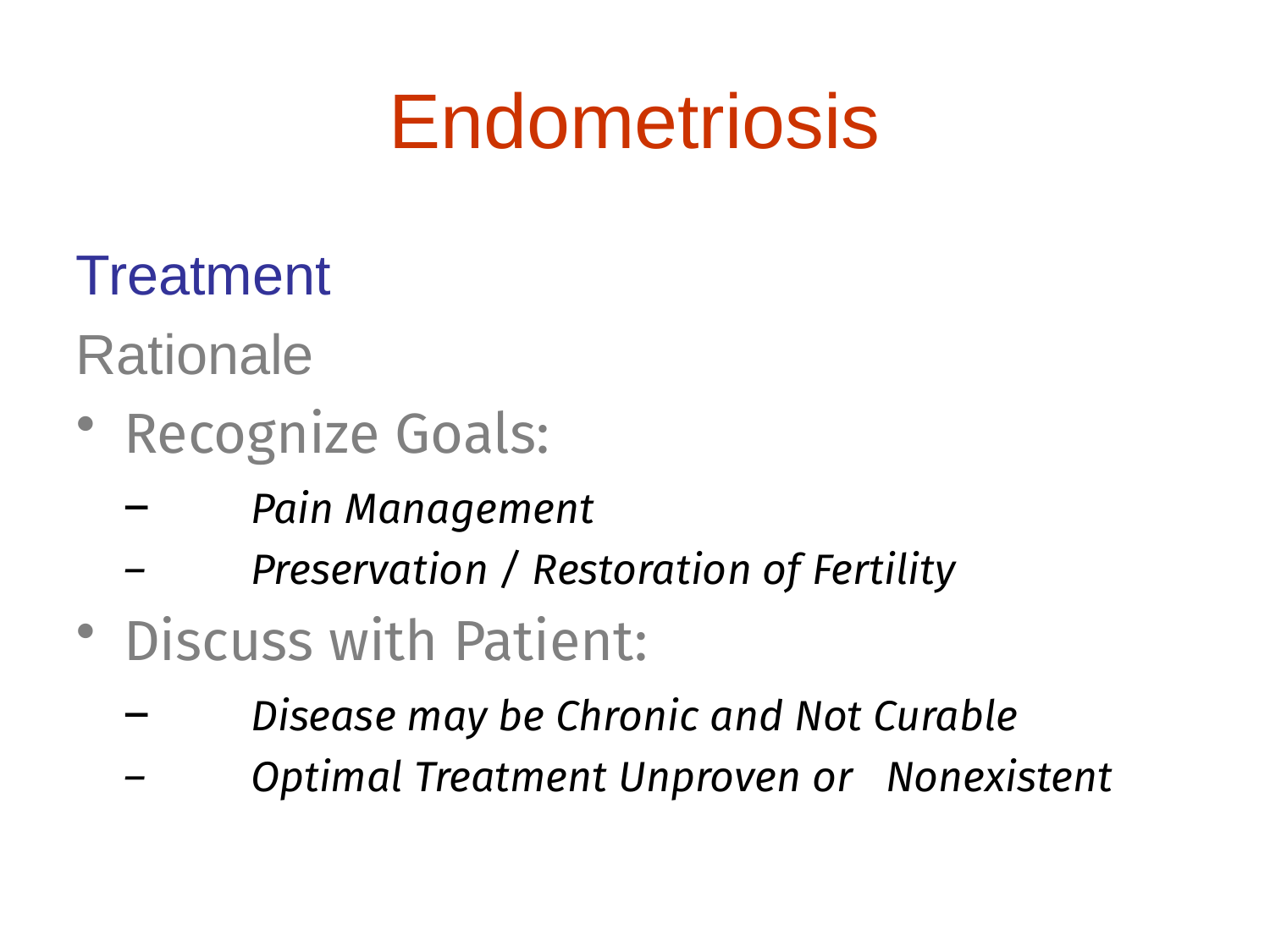

Endometriosis
Treatment
Rationale
Recognize Goals:
	–	Pain Management
	–	Preservation / Restoration of Fertility
Discuss with Patient:
	–	Disease may be Chronic and Not Curable
	–	Optimal Treatment Unproven or 	Nonexistent